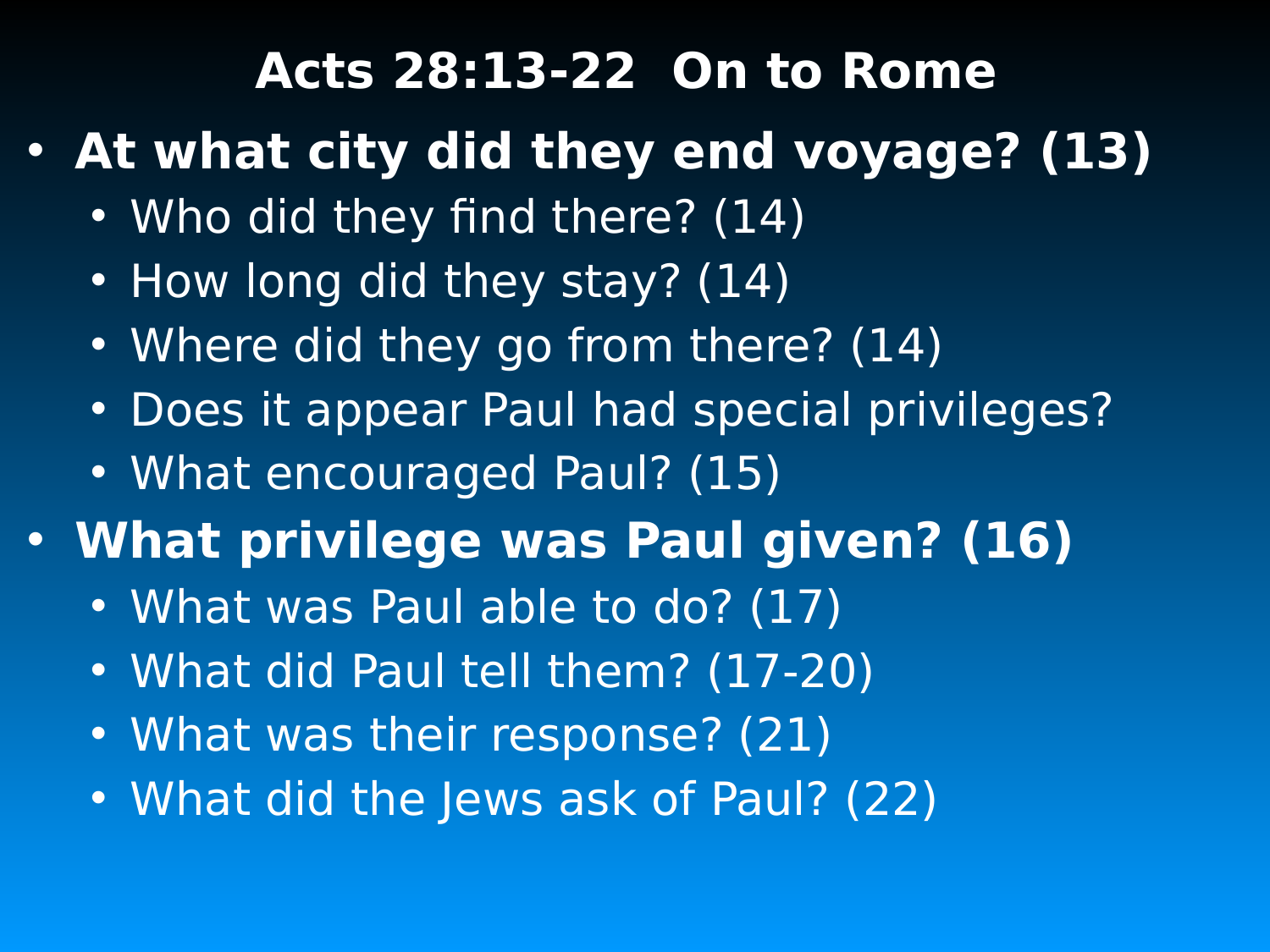

# Acts 28:13-22  On to Rome
At what city did they end voyage? (13)
Who did they find there? (14)
How long did they stay? (14)
Where did they go from there? (14)
Does it appear Paul had special privileges?
What encouraged Paul? (15)
What privilege was Paul given? (16)
What was Paul able to do? (17)
What did Paul tell them? (17-20)
What was their response? (21)
What did the Jews ask of Paul? (22)